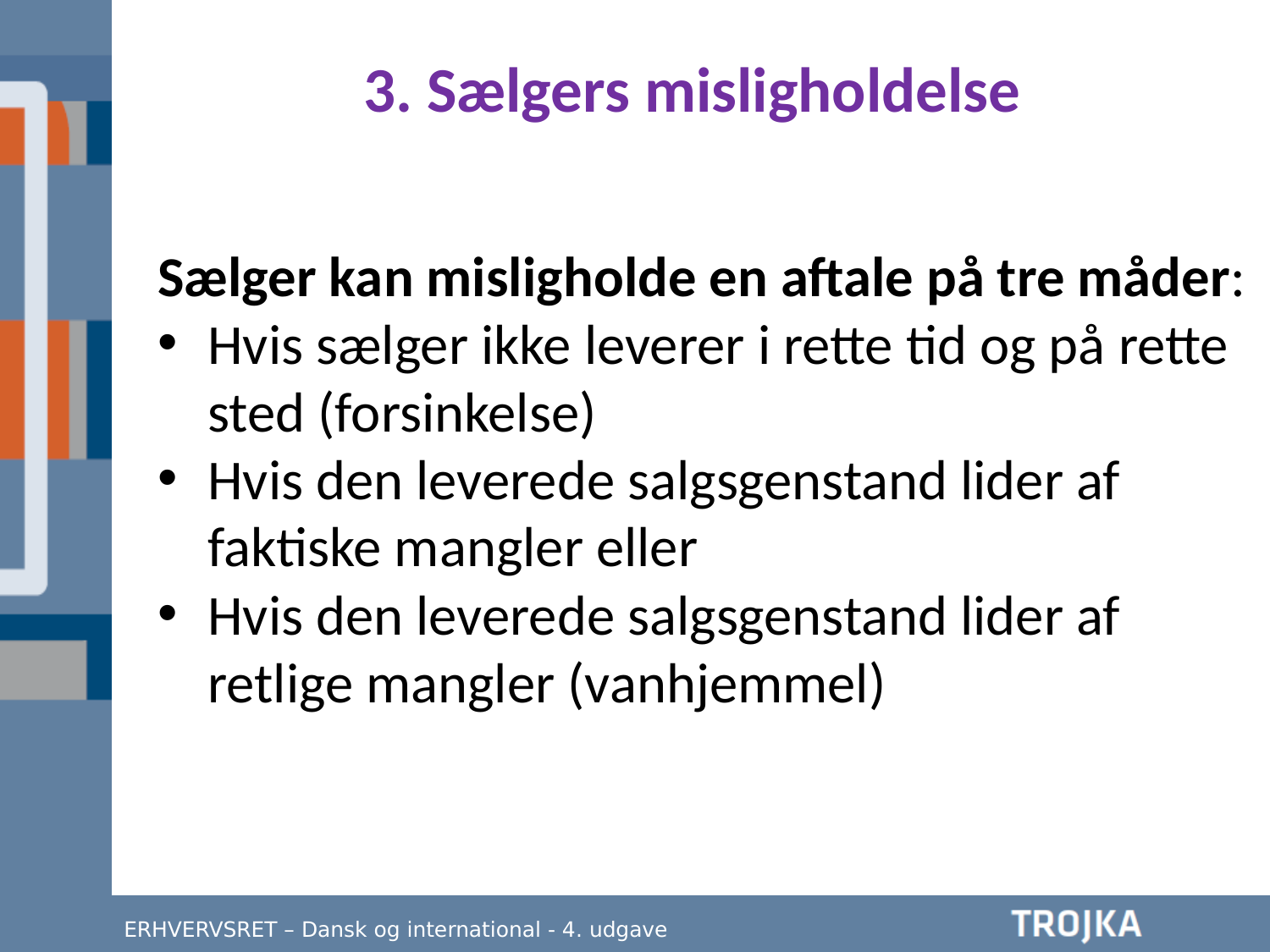

3. Sælgers misligholdelse

Sælger kan misligholde en aftale på tre måder:
Hvis sælger ikke leverer i rette tid og på rette sted (forsinkelse)
Hvis den leverede salgsgenstand lider af faktiske mangler eller
Hvis den leverede salgsgenstand lider af retlige mangler (vanhjemmel)